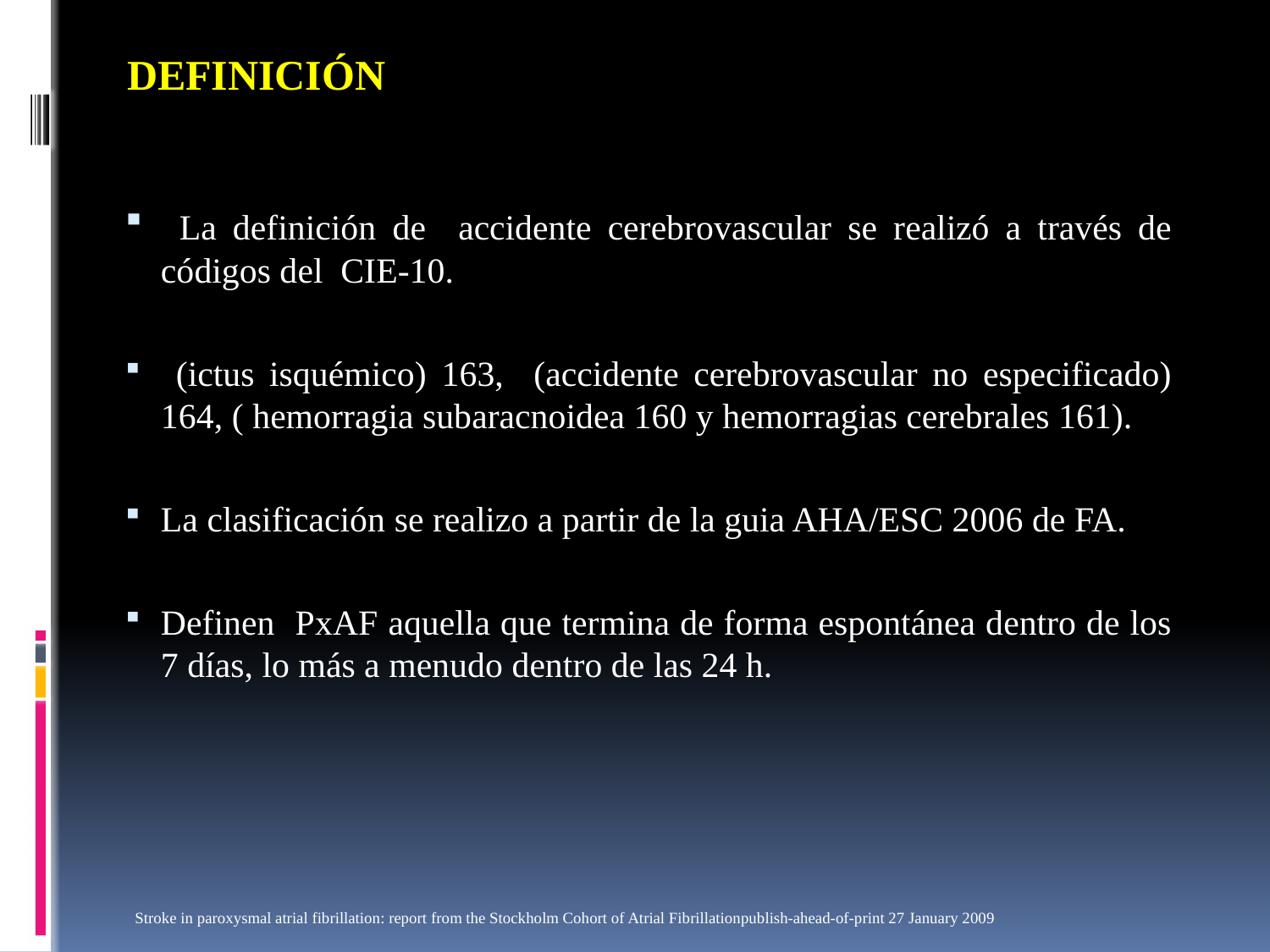

DEFINICIÓN
 La definición de  accidente cerebrovascular se realizó a través de códigos del  CIE-10.

 (ictus isquémico) 163,  (accidente cerebrovascular no especificado) 164, ( hemorragia subaracnoidea 160 y hemorragias cerebrales 161).

La clasificación se realizo a partir de la guia AHA/ESC 2006 de FA.

Definen  PxAF aquella que termina de forma espontánea dentro de los 7 días, lo más a menudo dentro de las 24 h.

Stroke in paroxysmal atrial fibrillation: report from the Stockholm Cohort of Atrial Fibrillationpublish-ahead-of-print 27 January 2009